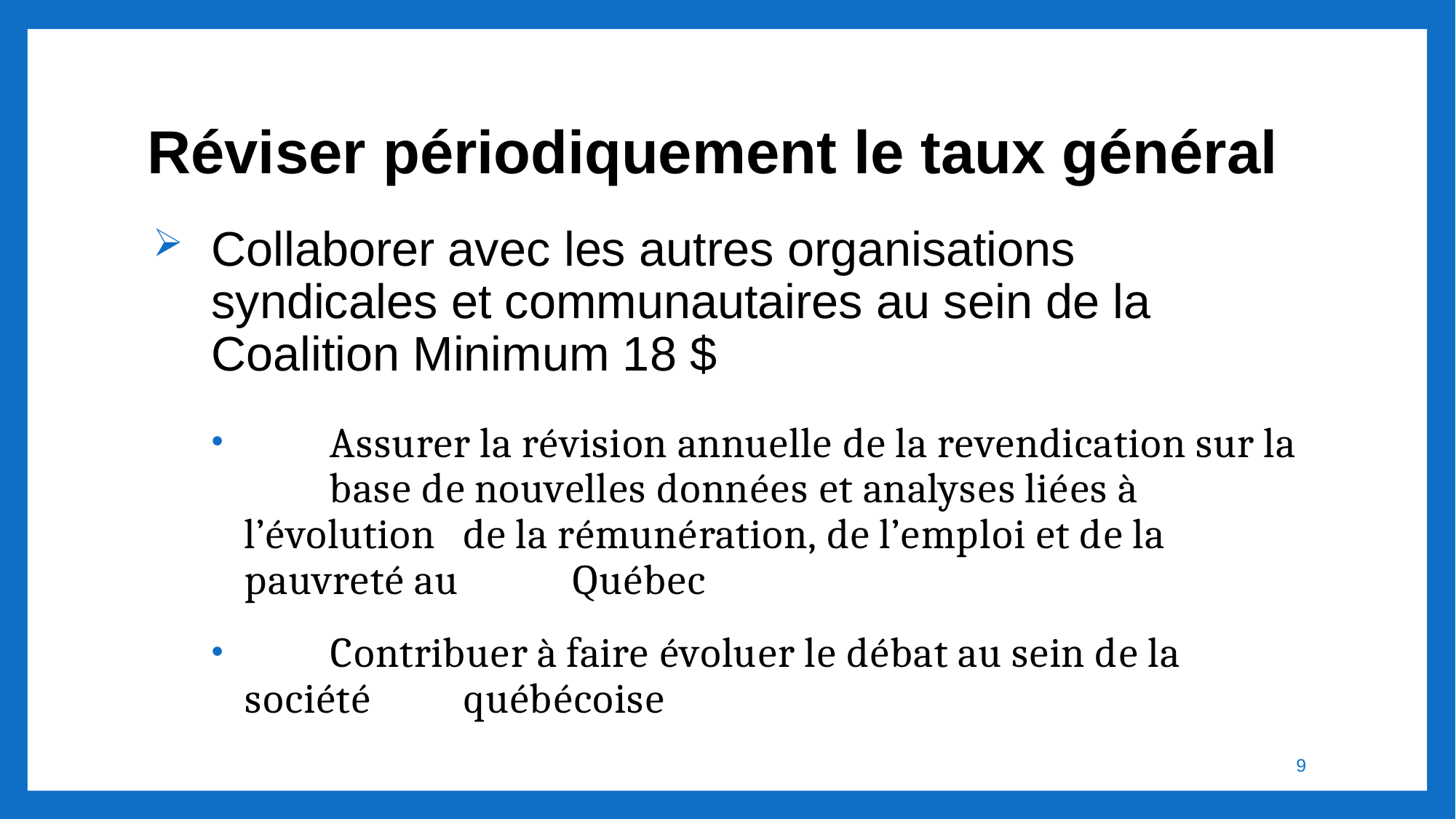

# Réviser périodiquement le taux général
Collaborer avec les autres organisations syndicales et communautaires au sein de la Coalition Minimum 18 $
	Assurer la révision annuelle de la revendication sur la 	base de nouvelles données et analyses liées à l’évolution 	de la rémunération, de l’emploi et de la pauvreté au 	Québec
	Contribuer à faire évoluer le débat au sein de la société 	québécoise
9